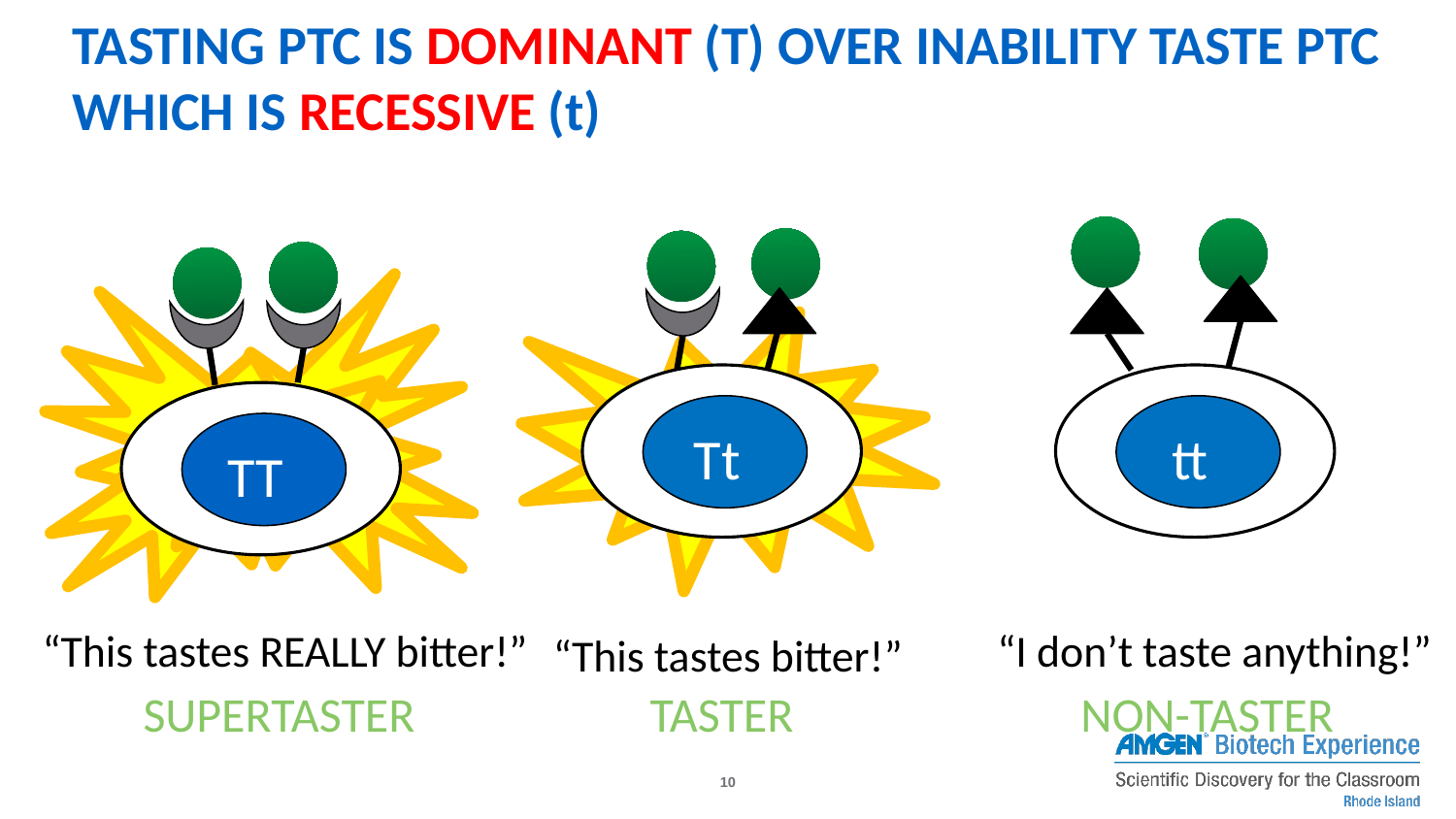

# Tasting PTC is dominant (T) over inability taste PTC which is recessive (t)

TT

Tt
tt
“This tastes REALLY bitter!”
“I don’t taste anything!”
“This tastes bitter!”
SUPERTASTER
TASTER
NON-TASTER